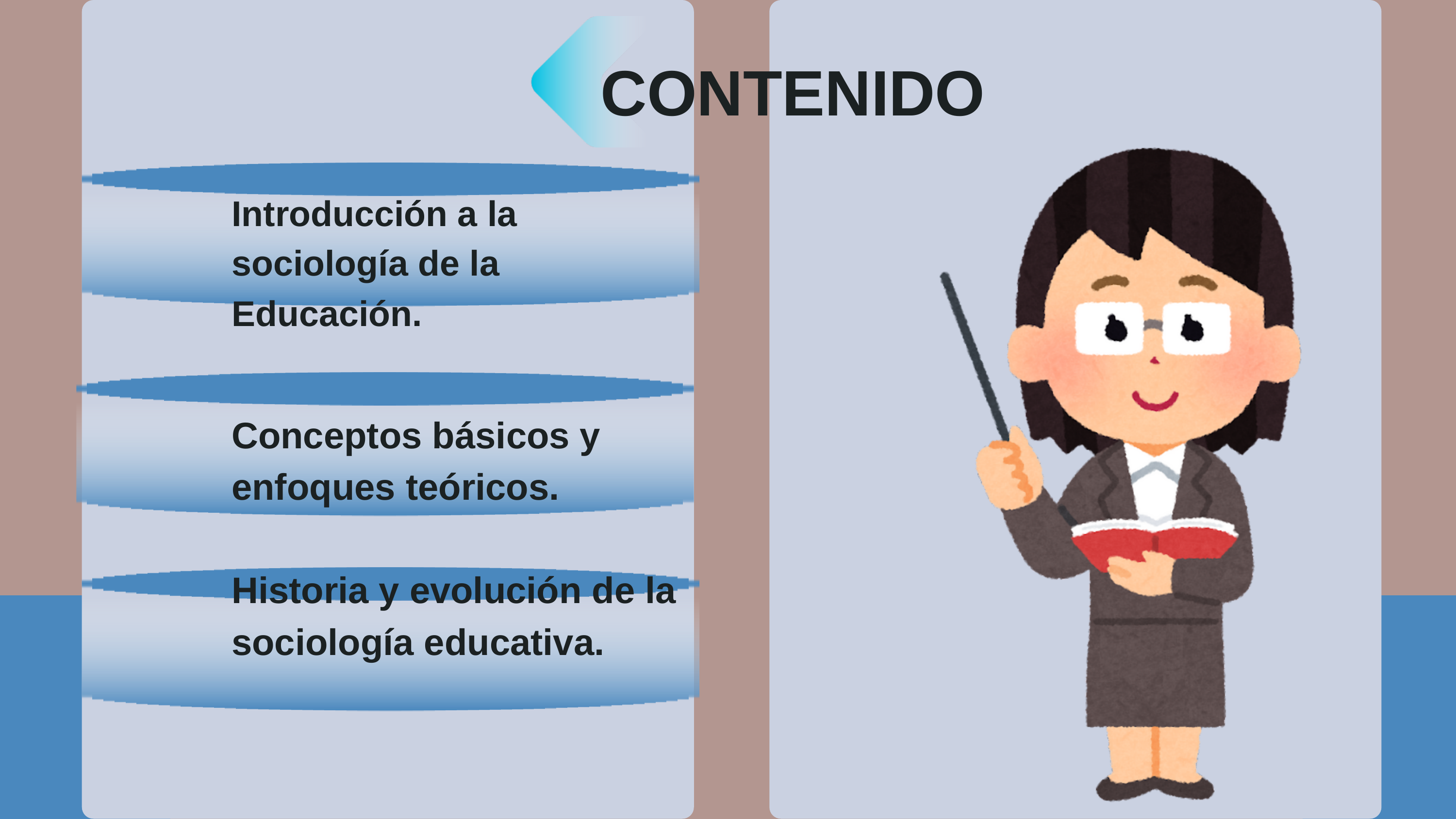

CONTENIDO

Introducción a la sociología de la Educación.

Conceptos básicos y enfoques teóricos.

Historia y evolución de la sociología educativa.